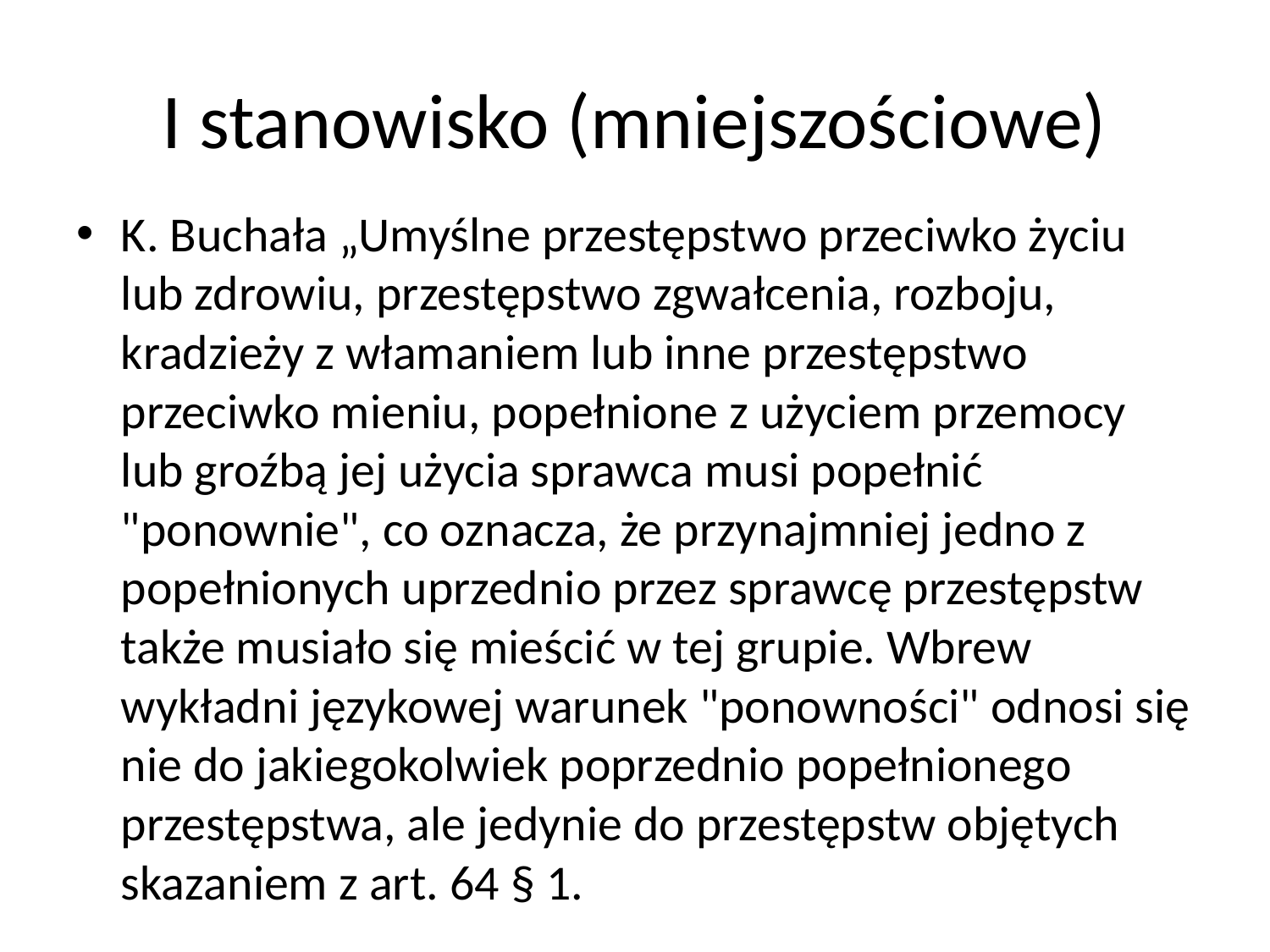

# I stanowisko (mniejszościowe)
K. Buchała „Umyślne przestępstwo przeciwko życiu lub zdrowiu, przestępstwo zgwałcenia, rozboju, kradzieży z włamaniem lub inne przestępstwo przeciwko mieniu, popełnione z użyciem przemocy lub groźbą jej użycia sprawca musi popełnić "ponownie", co oznacza, że przynajmniej jedno z popełnionych uprzednio przez sprawcę przestępstw także musiało się mieścić w tej grupie. Wbrew wykładni językowej warunek "ponowności" odnosi się nie do jakiegokolwiek poprzednio popełnionego przestępstwa, ale jedynie do przestępstw objętych skazaniem z art. 64 § 1.